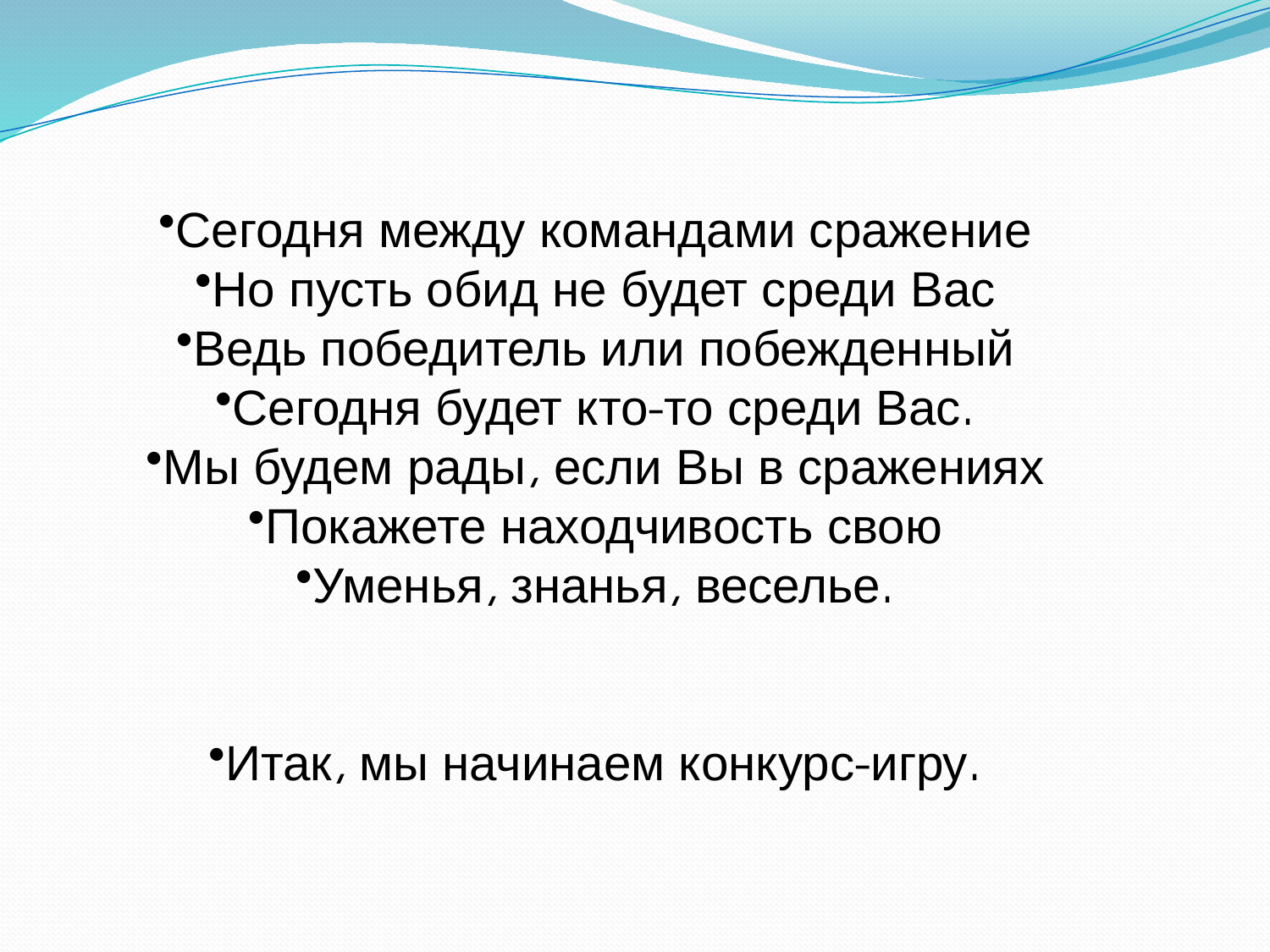

Сегодня между командами сражение
Но пусть обид не будет среди Вас
Ведь победитель или побежденный
Сегодня будет кто-то среди Вас.
Мы будем рады, если Вы в сражениях
Покажете находчивость свою
Уменья, знанья, веселье.

Итак, мы начинаем конкурс-игру.